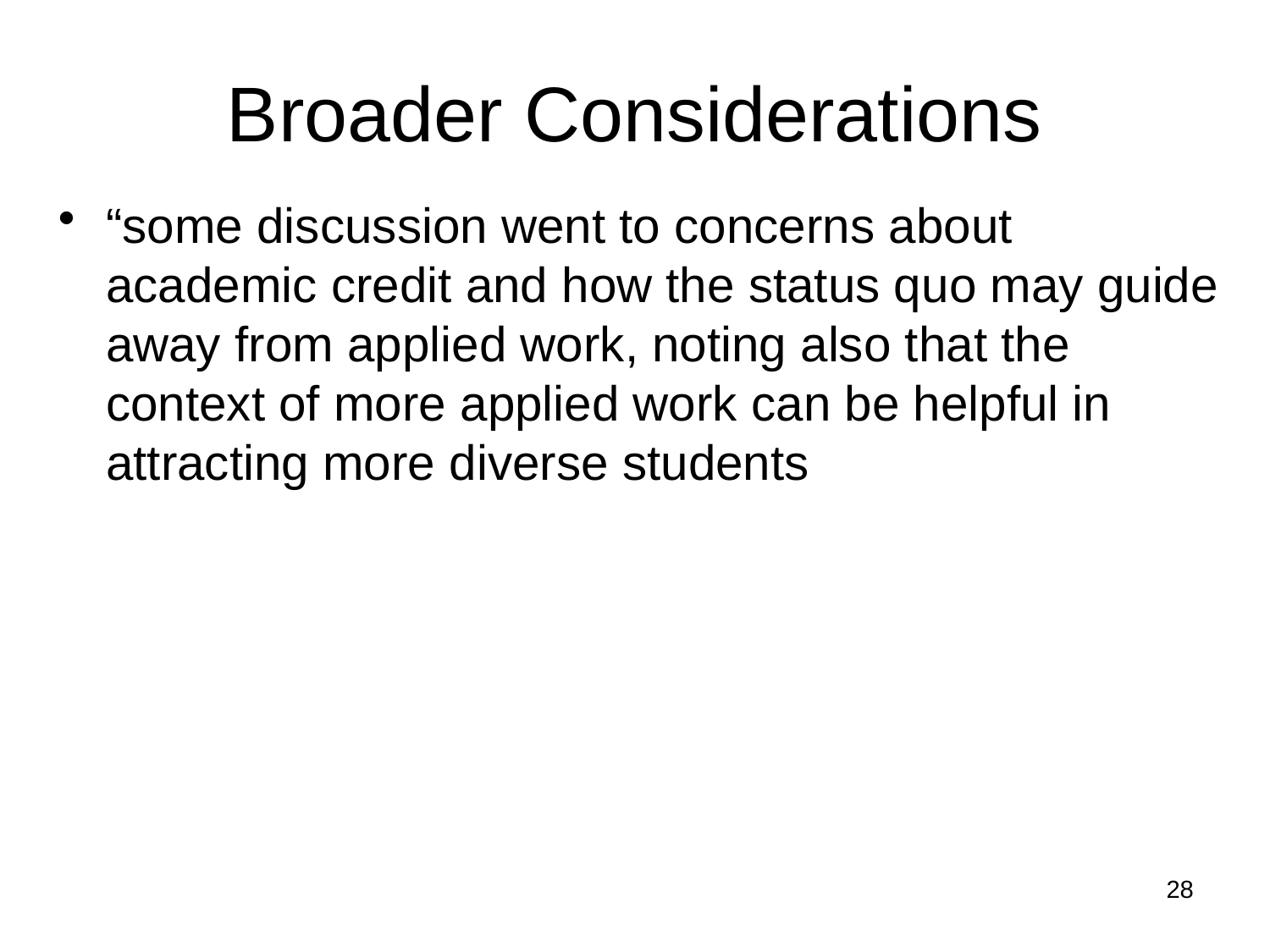

# Broader Considerations
“some discussion went to concerns about academic credit and how the status quo may guide away from applied work, noting also that the context of more applied work can be helpful in attracting more diverse students

28